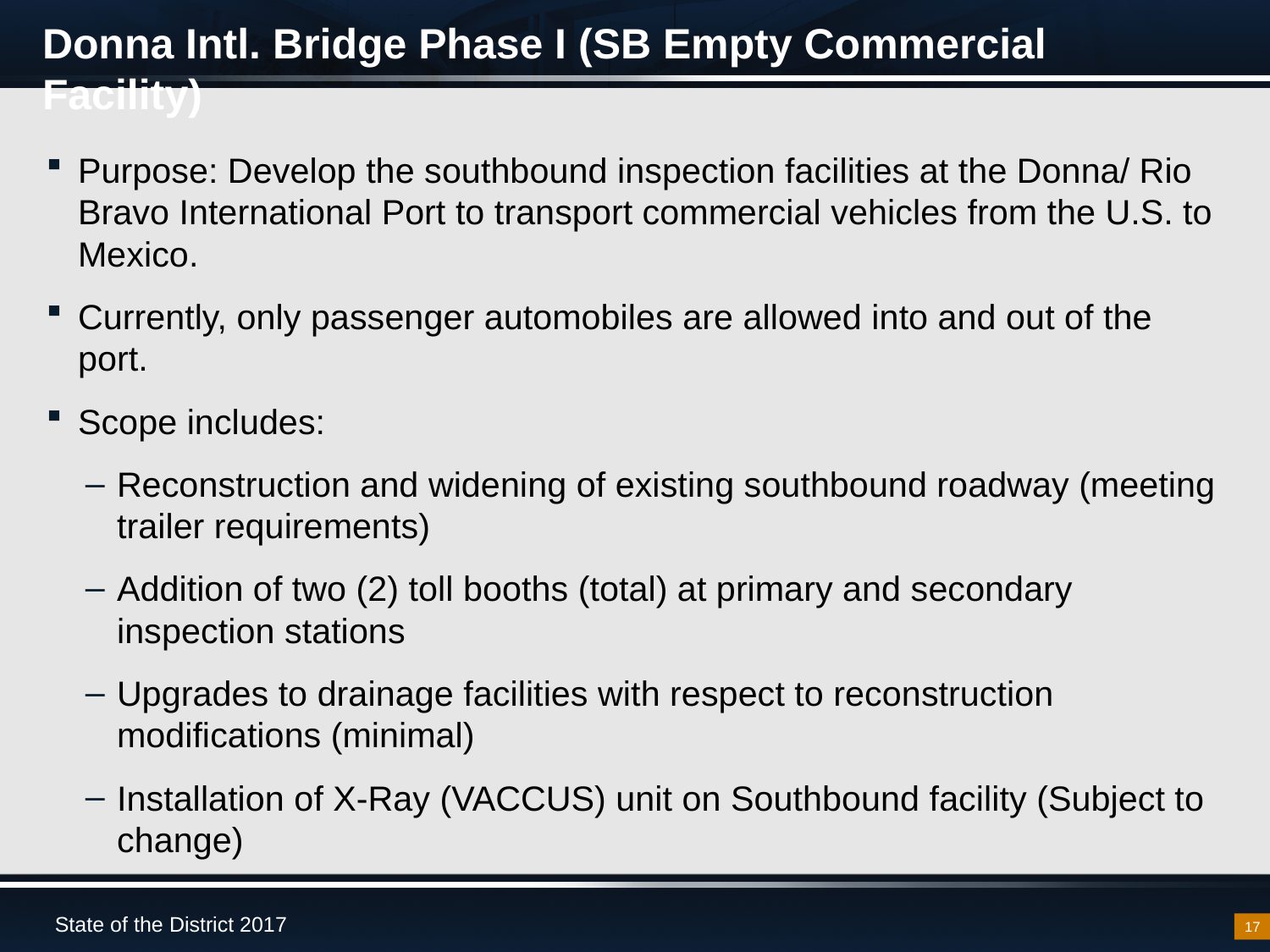

# Donna Intl. Bridge Phase I (SB Empty Commercial Facility)
Purpose: Develop the southbound inspection facilities at the Donna/ Rio Bravo International Port to transport commercial vehicles from the U.S. to Mexico.
Currently, only passenger automobiles are allowed into and out of the port.
Scope includes:
Reconstruction and widening of existing southbound roadway (meeting trailer requirements)
Addition of two (2) toll booths (total) at primary and secondary inspection stations
Upgrades to drainage facilities with respect to reconstruction modifications (minimal)
Installation of X-Ray (VACCUS) unit on Southbound facility (Subject to change)
17